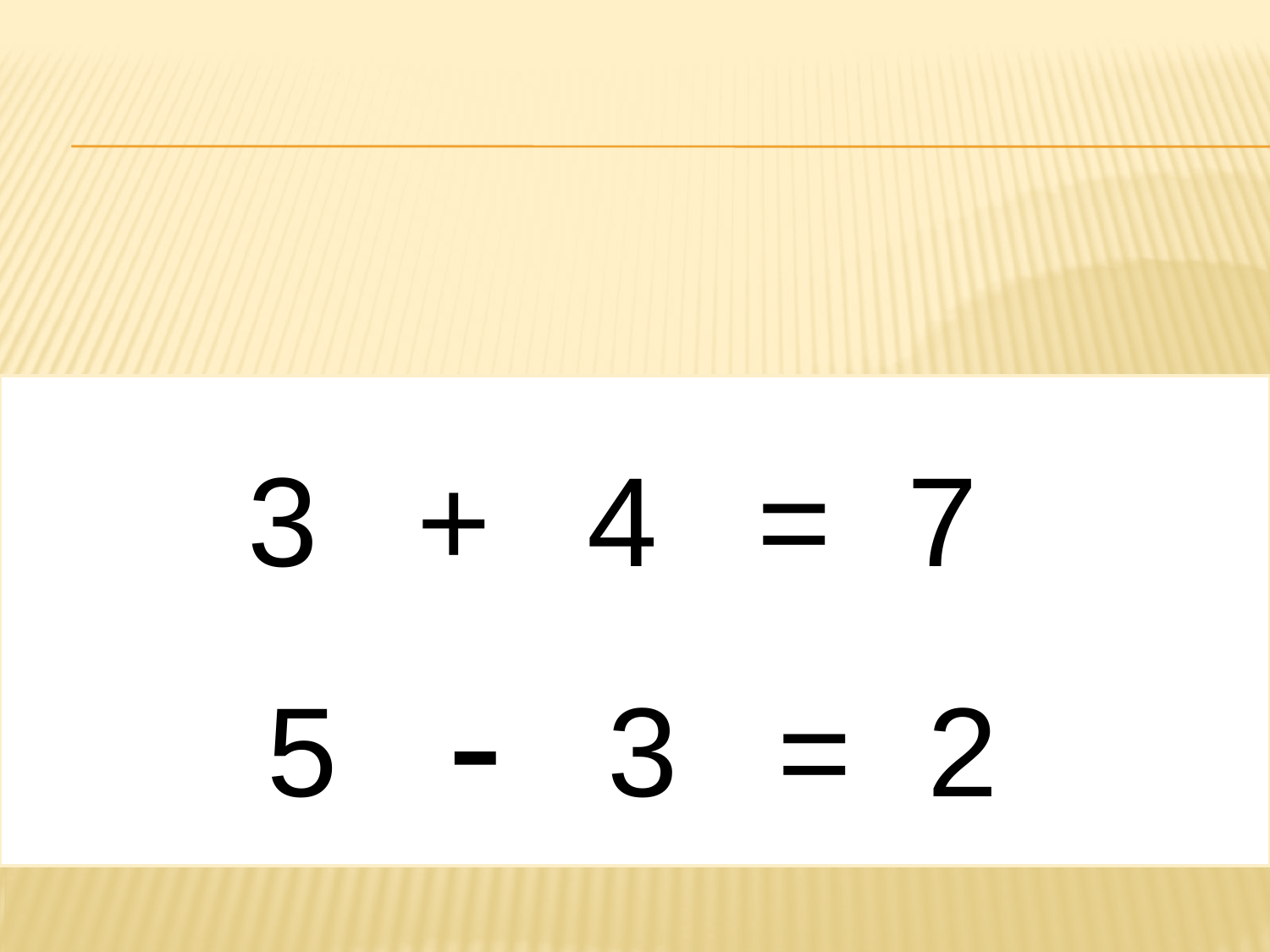

3
+
4
=
# 7
-
5
3
=
2